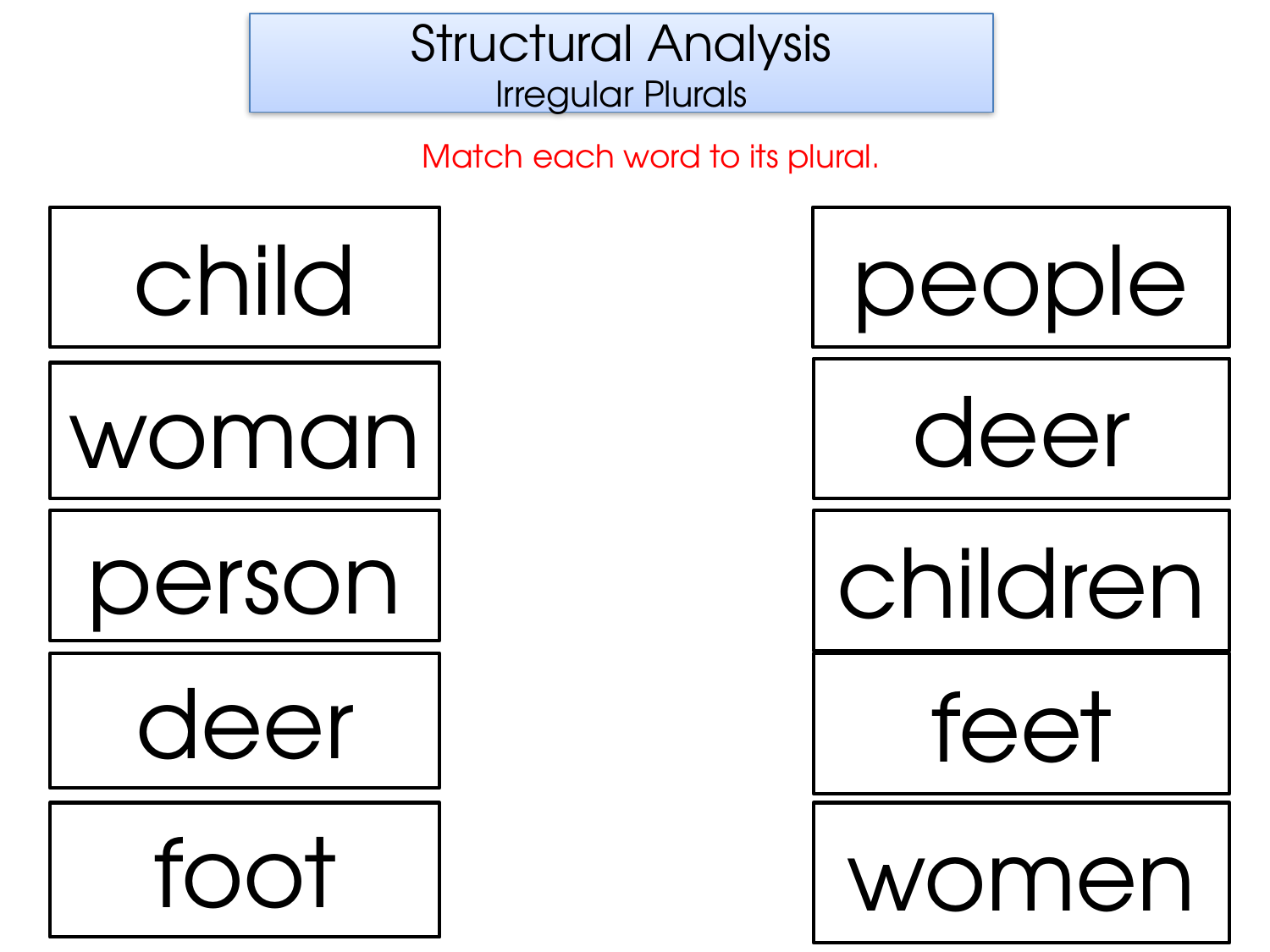

Structural Analysis
Irregular Plurals
Match each word to its plural.
child
people
deer
woman
person
children
deer
feet
foot
women